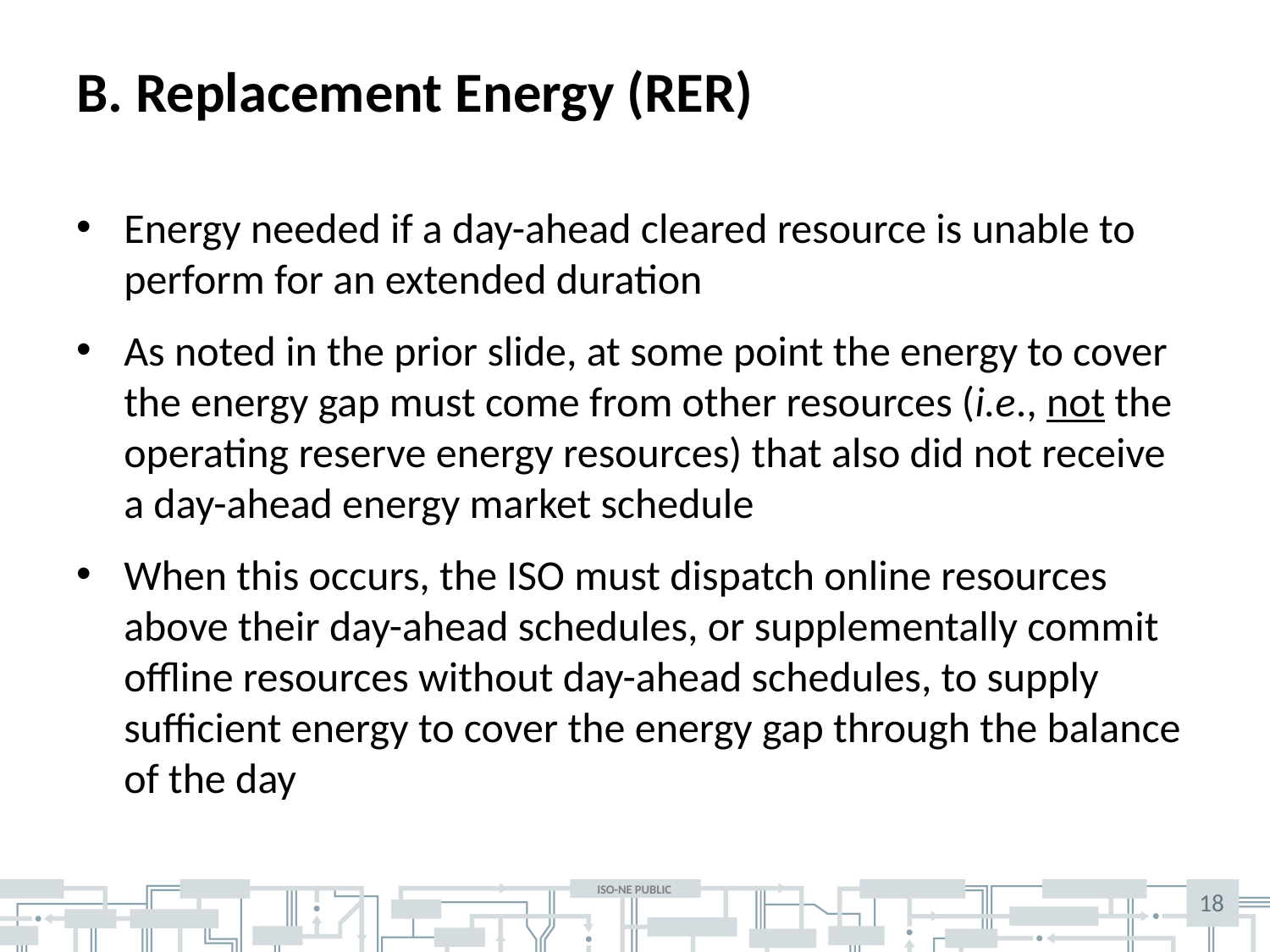

# B. Replacement Energy (RER)
Energy needed if a day-ahead cleared resource is unable to perform for an extended duration
As noted in the prior slide, at some point the energy to cover the energy gap must come from other resources (i.e., not the operating reserve energy resources) that also did not receive a day-ahead energy market schedule
When this occurs, the ISO must dispatch online resources above their day-ahead schedules, or supplementally commit offline resources without day-ahead schedules, to supply sufficient energy to cover the energy gap through the balance of the day

18